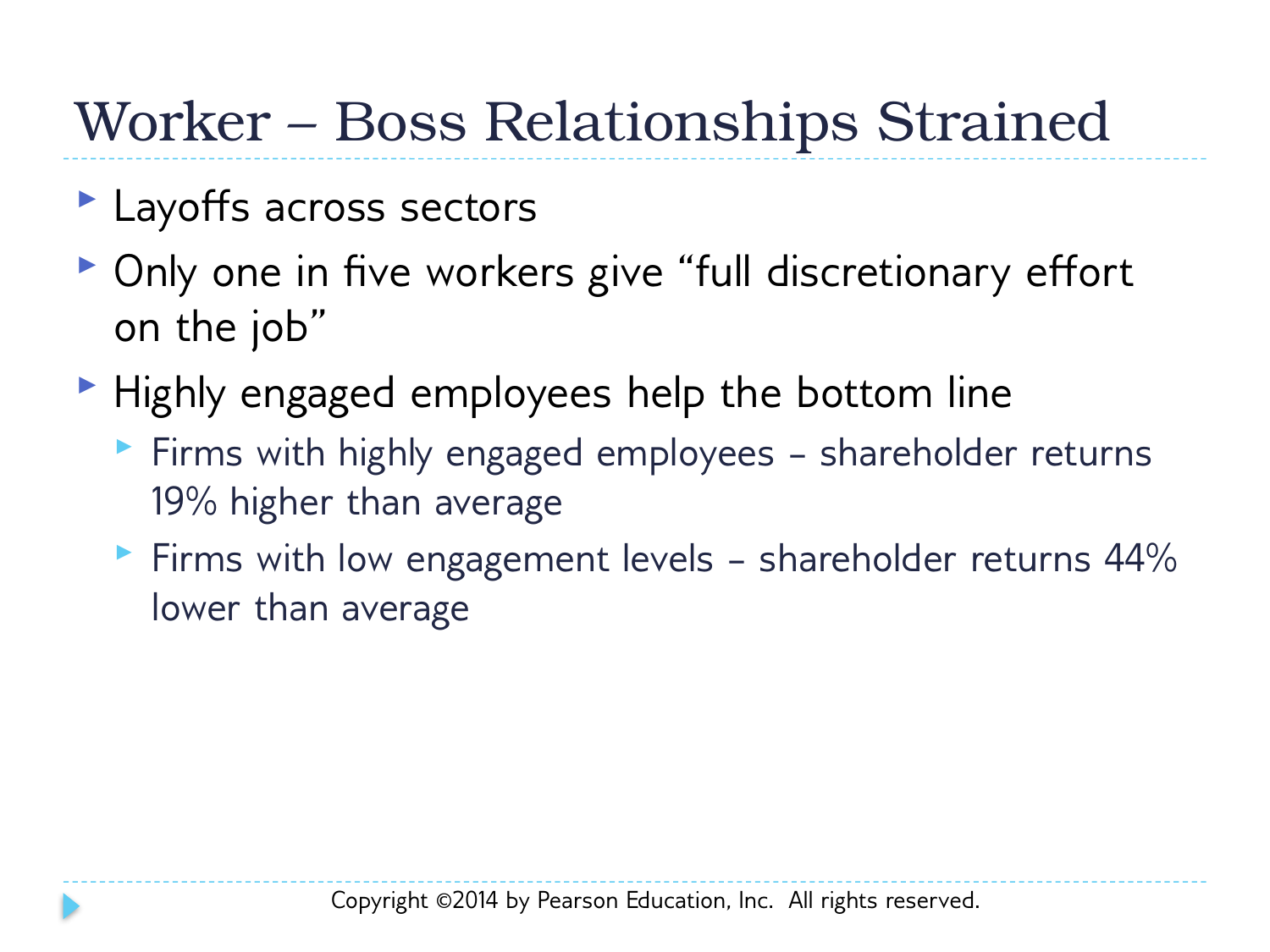

# Worker – Boss Relationships Strained
Layoffs across sectors
Only one in five workers give “full discretionary effort on the job”
Highly engaged employees help the bottom line
Firms with highly engaged employees – shareholder returns 19% higher than average
Firms with low engagement levels – shareholder returns 44% lower than average

Copyright ©2014 by Pearson Education, Inc.  All rights reserved.